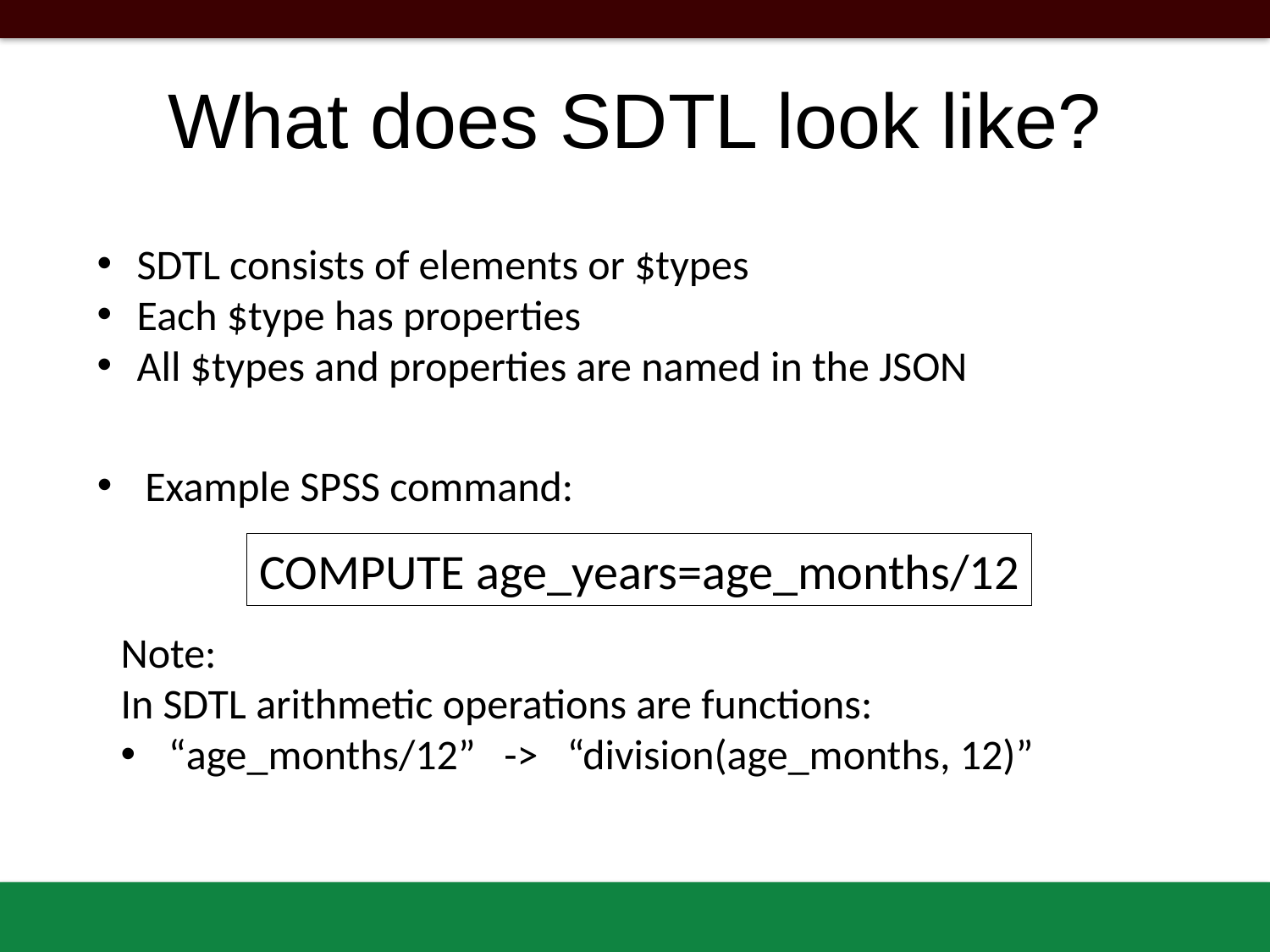

# What does SDTL look like?
SDTL consists of elements or $types
Each $type has properties
All $types and properties are named in the JSON
Example SPSS command:

COMPUTE age_years=age_months/12
Note:
In SDTL arithmetic operations are functions:
“age_months/12”   ->   “division(age_months, 12)”